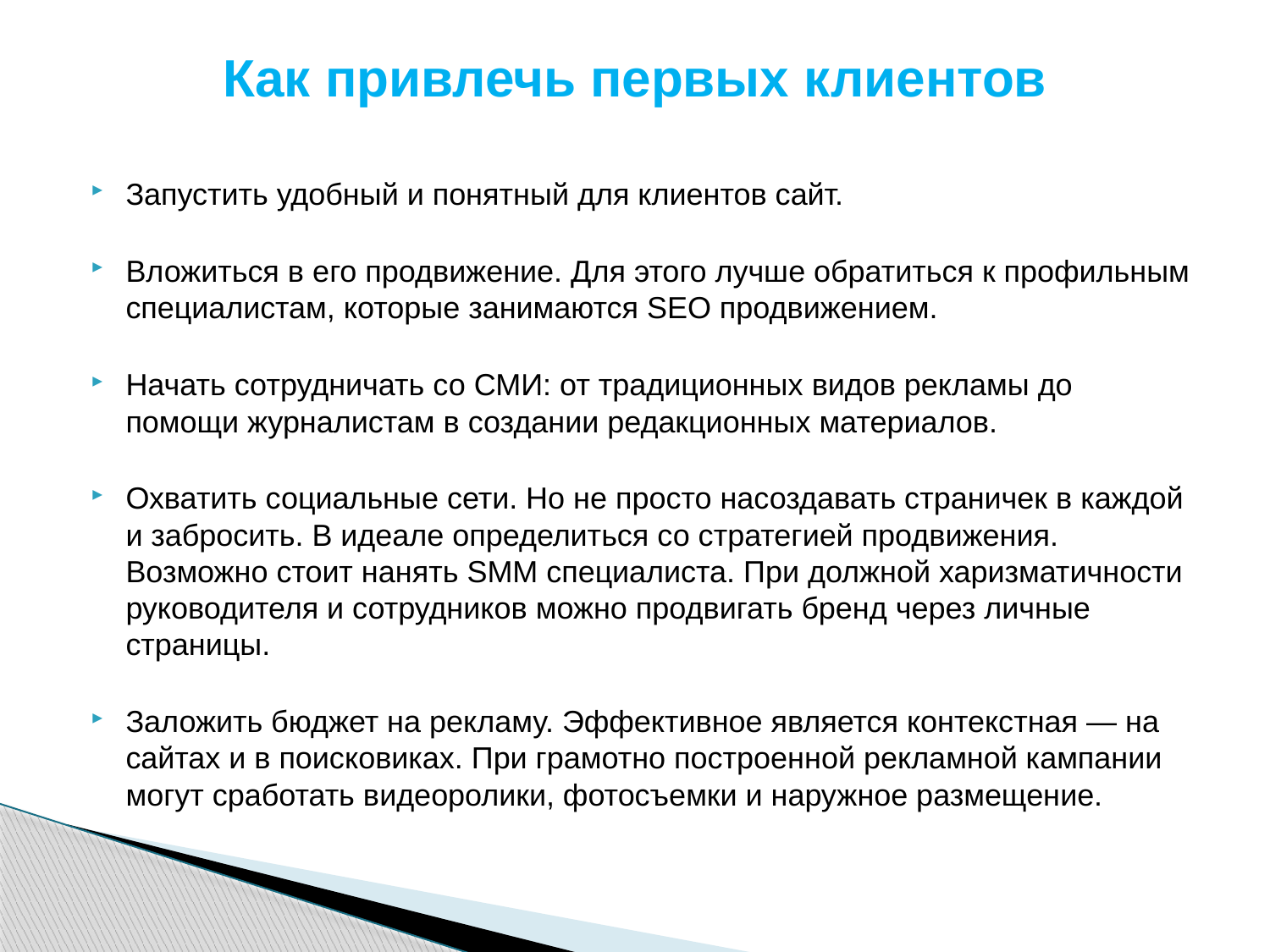

# Как привлечь первых клиентов
Запустить удобный и понятный для клиентов сайт.
Вложиться в его продвижение. Для этого лучше обратиться к профильным специалистам, которые занимаются SEO продвижением.
Начать сотрудничать со СМИ: от традиционных видов рекламы до помощи журналистам в создании редакционных материалов.
Охватить социальные сети. Но не просто насоздавать страничек в каждой и забросить. В идеале определиться со стратегией продвижения. Возможно стоит нанять SMM специалиста. При должной харизматичности руководителя и сотрудников можно продвигать бренд через личные страницы.
Заложить бюджет на рекламу. Эффективное является контекстная — на сайтах и в поисковиках. При грамотно построенной рекламной кампании могут сработать видеоролики, фотосъемки и наружное размещение.